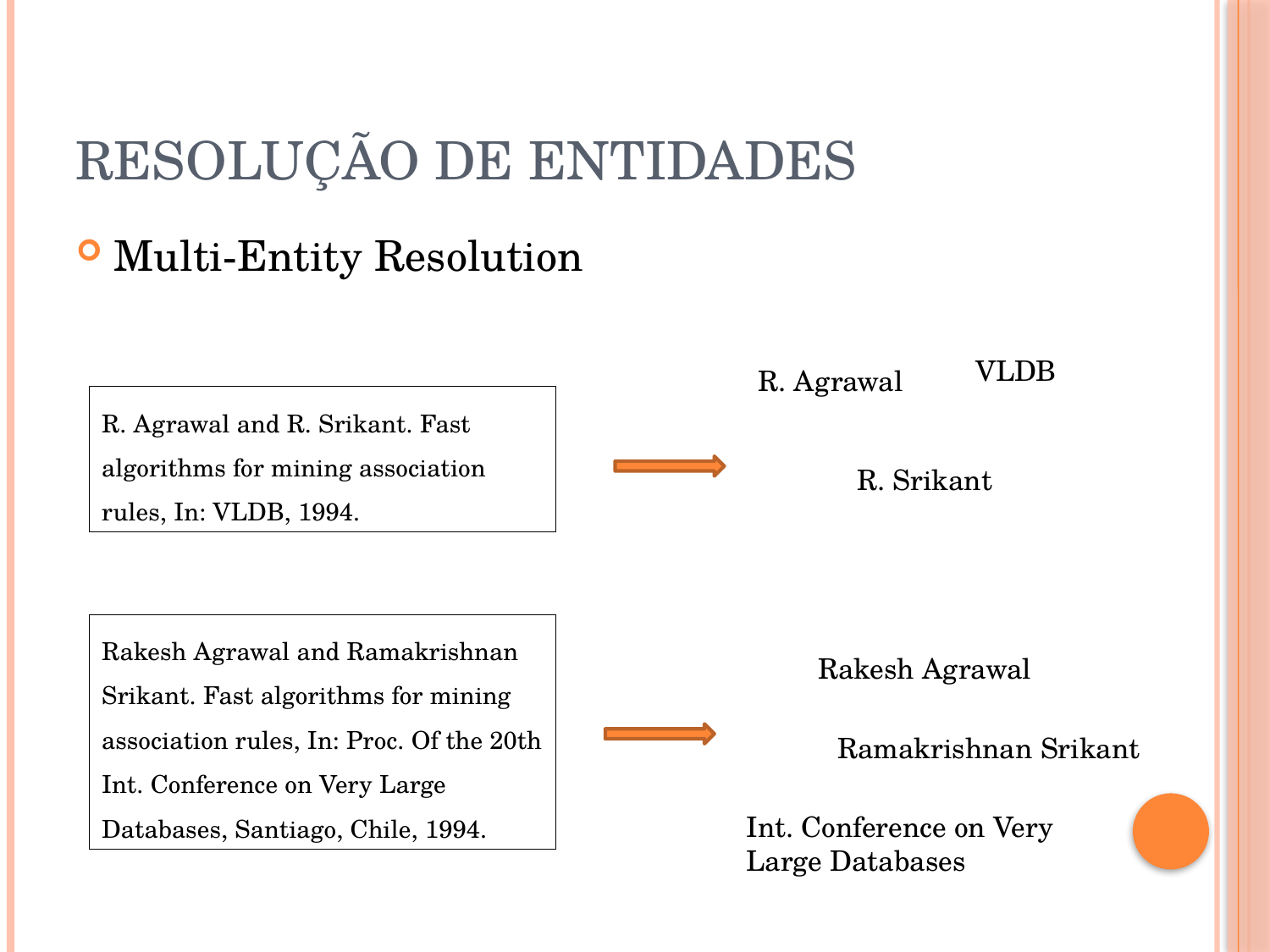

# Resolução de Entidades
Multi-Entity Resolution
VLDB
R. Agrawal
R. Agrawal and R. Srikant. Fast algorithms for mining association rules, In: VLDB, 1994.

R. Srikant
Rakesh Agrawal and Ramakrishnan Srikant. Fast algorithms for mining association rules, In: Proc. Of the 20th Int. Conference on Very Large Databases, Santiago, Chile, 1994.
Rakesh Agrawal

Ramakrishnan Srikant
Int. Conference on Very Large Databases